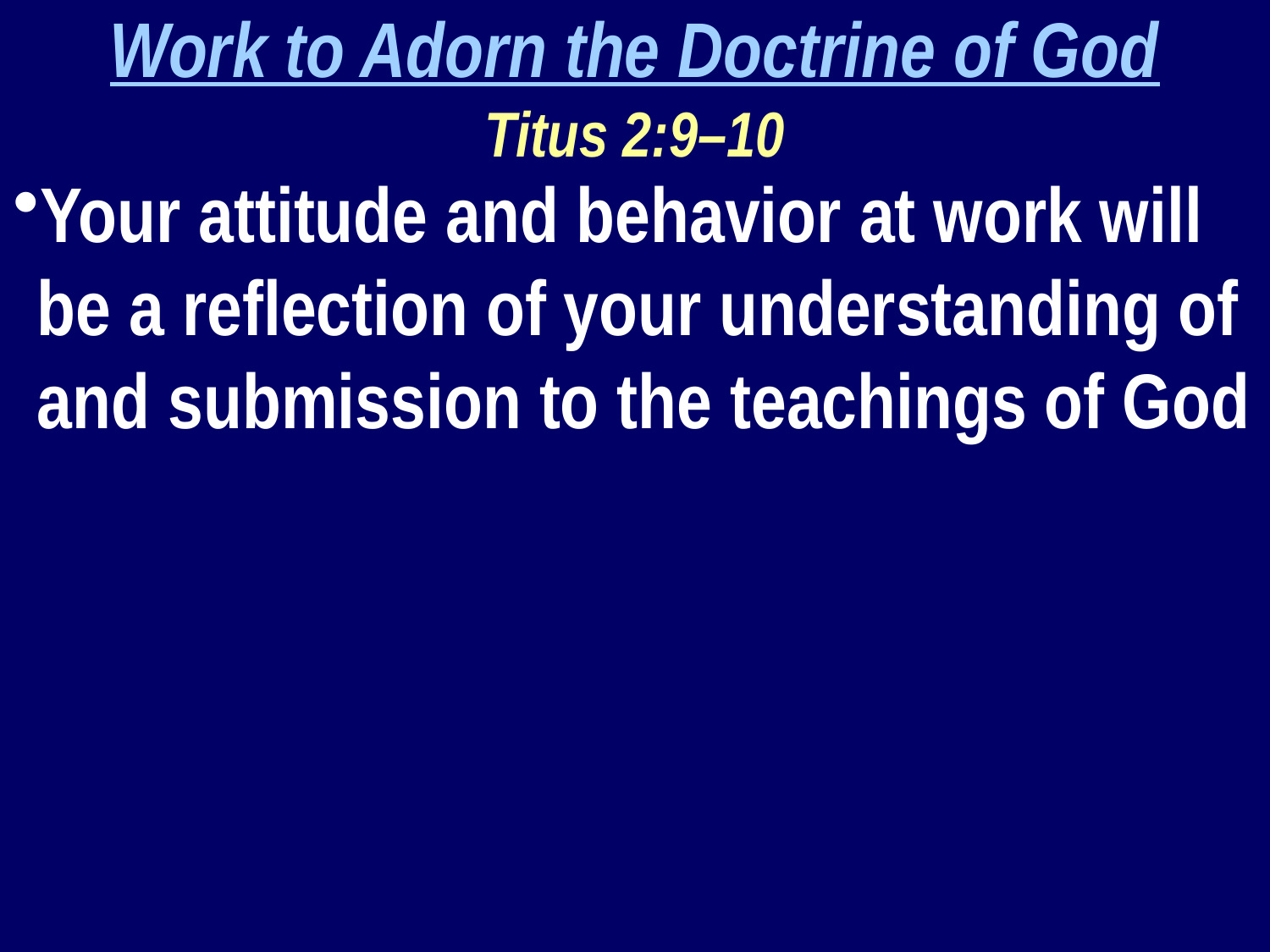

Work to Adorn the Doctrine of God
Titus 2:9–10
Your attitude and behavior at work will be a reflection of your understanding of and submission to the teachings of God